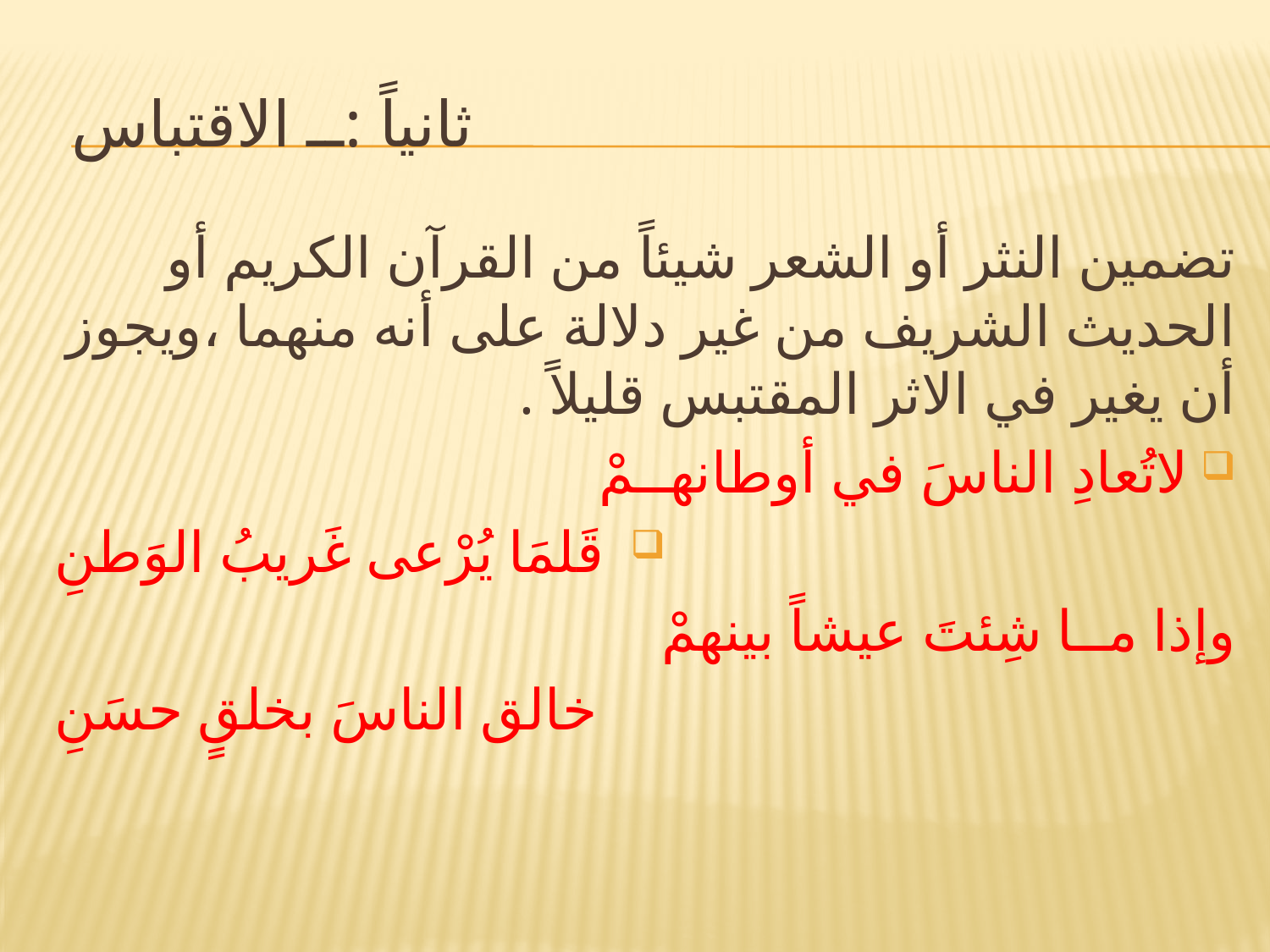

# ثانياً :ــ الاقتباس
تضمين النثر أو الشعر شيئاً من القرآن الكريم أو الحديث الشريف من غير دلالة على أنه منهما ،ويجوز أن يغير في الاثر المقتبس قليلاً .
لاتُعادِ الناسَ في أوطانهــمْ
 قَلمَا يُرْعى غَريبُ الوَطنِ
وإذا مــا شِئتَ عيشاً بينهمْ
 خالق الناسَ بخلقٍ حسَنِ